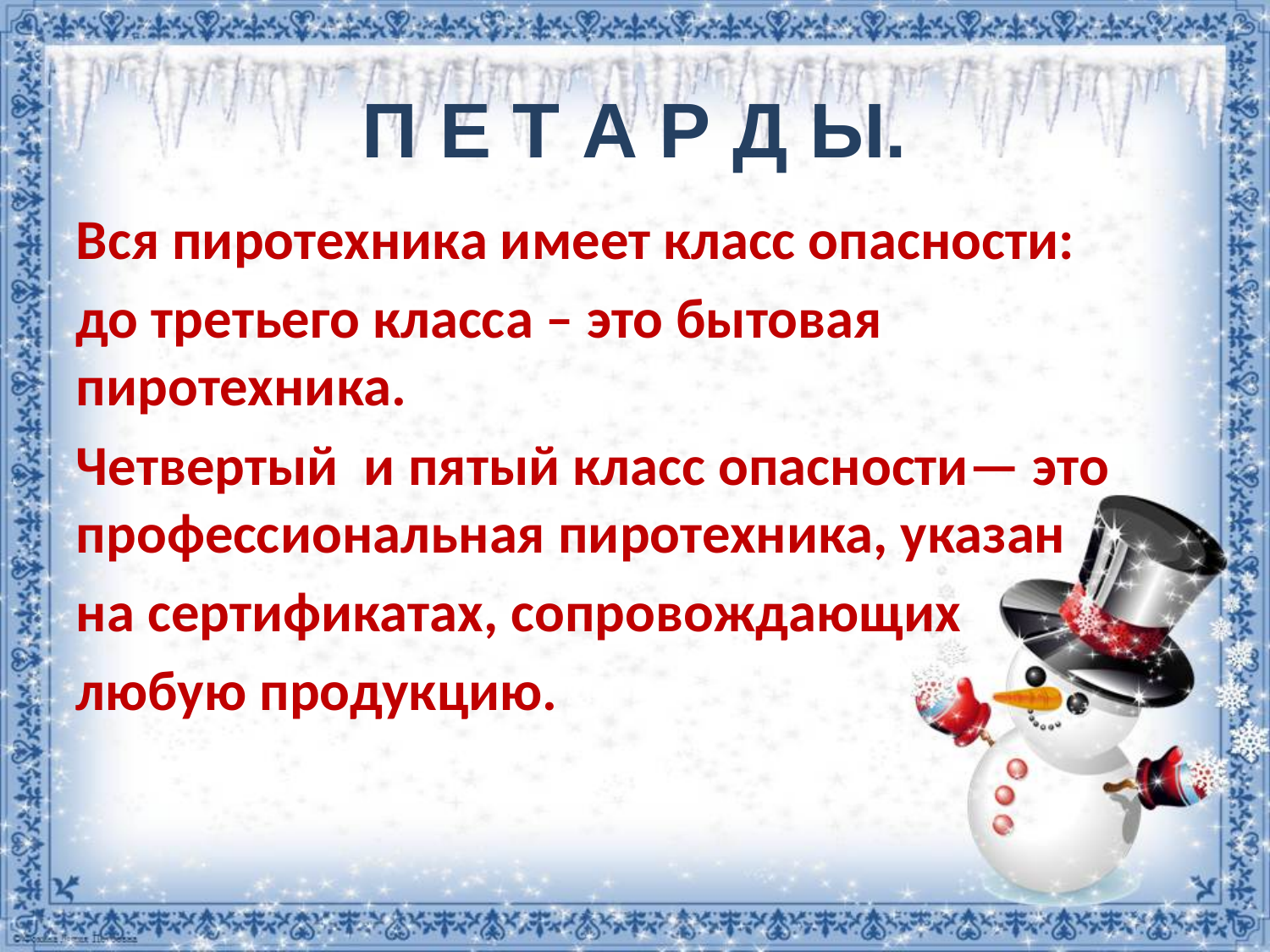

# П Е Т А Р Д Ы.
Вся пиротехника имеет класс опасности:
до третьего класса – это бытовая пиротехника.
Четвертый  и пятый класс опасности— это профессиональная пиротехника, указан
на сертификатах, сопровождающих
любую продукцию.